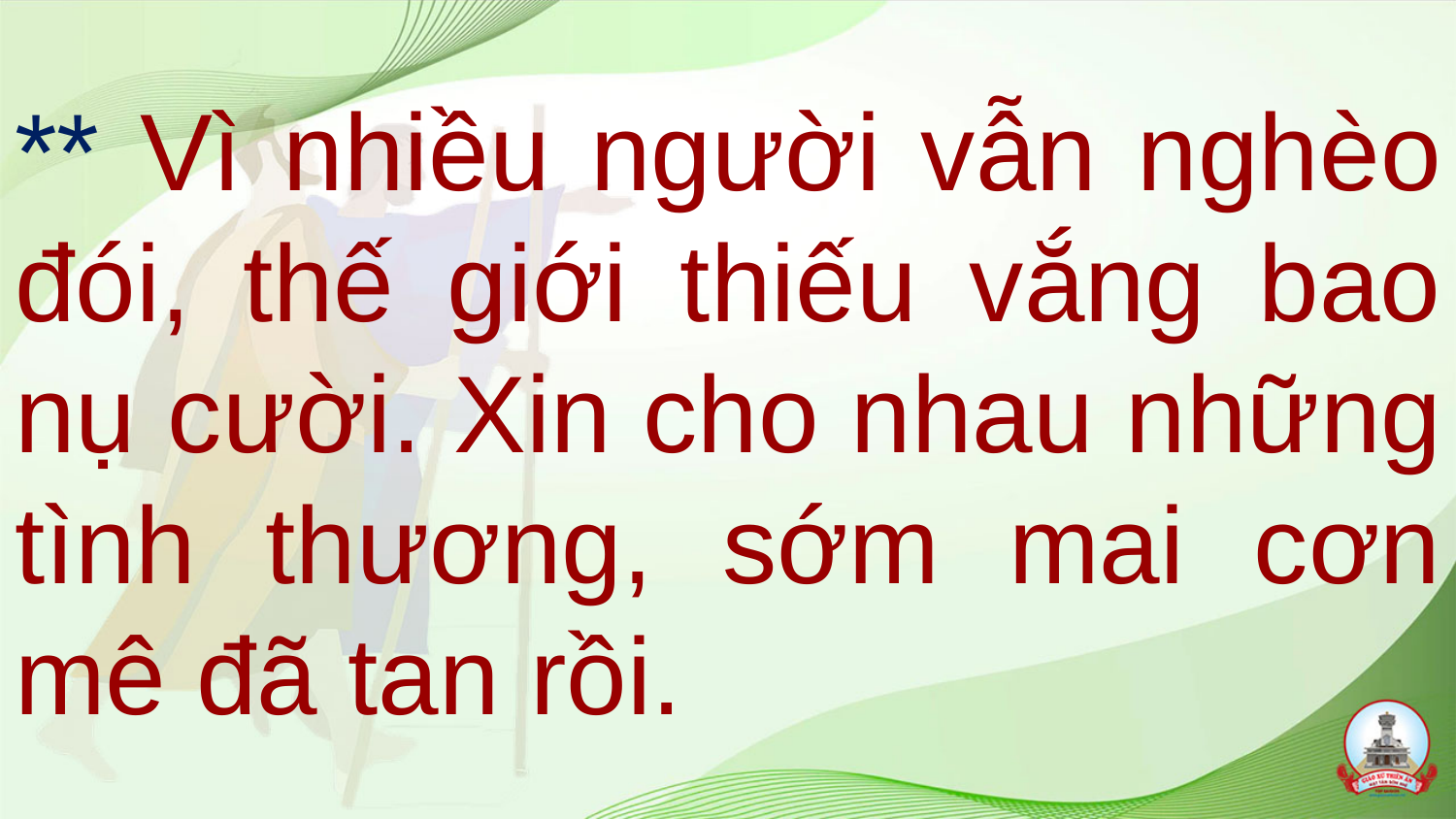

# ** Vì nhiều người vẫn nghèo đói, thế giới thiếu vắng bao nụ cười. Xin cho nhau những tình thương, sớm mai cơn mê đã tan rồi.